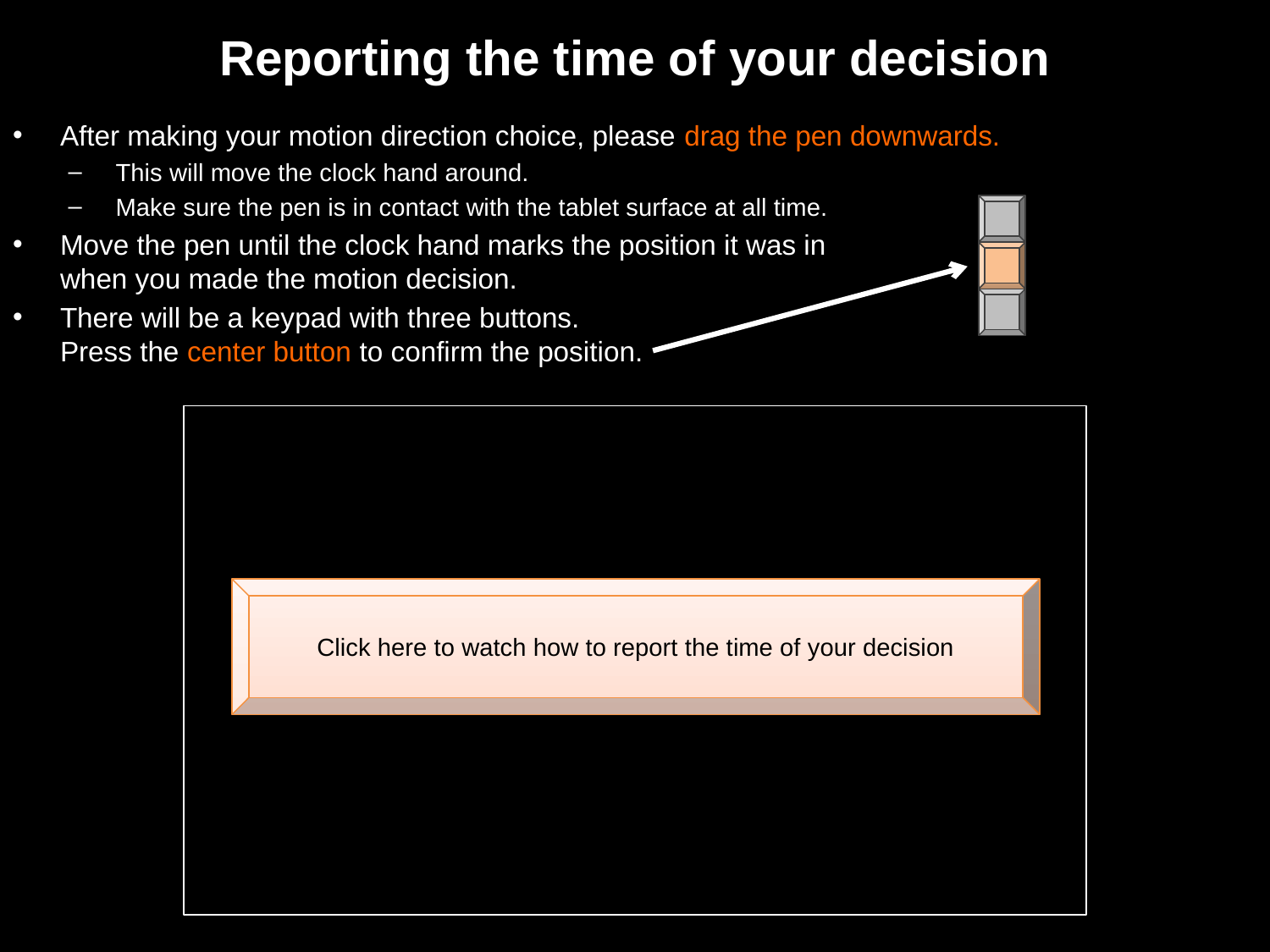

# Reporting the time of your decision
After making your motion direction choice, please drag the pen downwards.
This will move the clock hand around.
Make sure the pen is in contact with the tablet surface at all time.
Move the pen until the clock hand marks the position it was in
when you made the motion decision.
There will be a keypad with three buttons.
Press the center button to confirm the position.

Click here to watch how to report the time of your decision